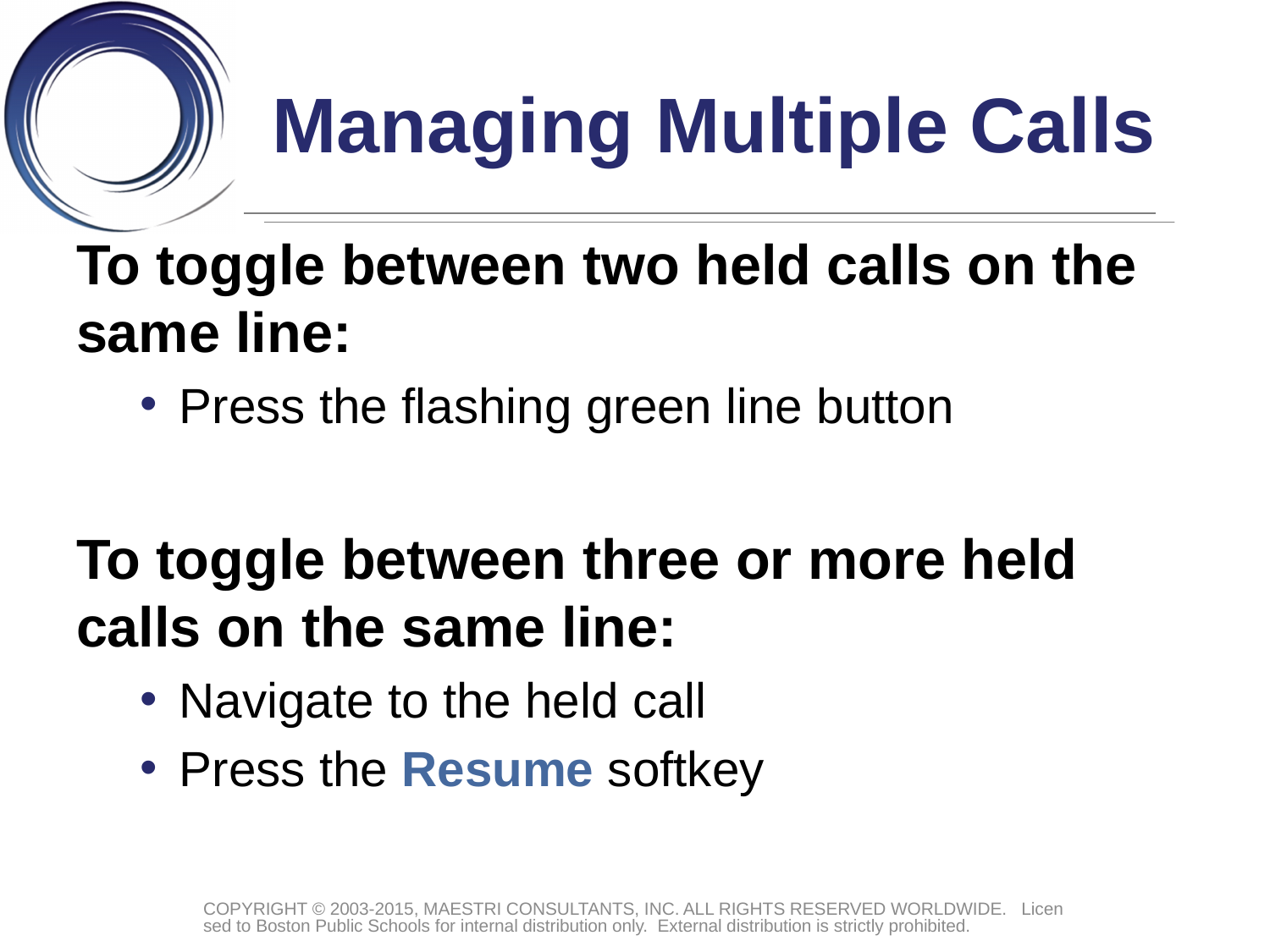

# Managing Multiple Calls
To toggle between two held calls on the same line:
Press the flashing green line button

To toggle between three or more held calls on the same line:
Navigate to the held call
Press the Resume softkey

COPYRIGHT © 2003-2015, MAESTRI CONSULTANTS, INC. ALL RIGHTS RESERVED WORLDWIDE.   Licensed to Boston Public Schools for internal distribution only.  External distribution is strictly prohibited.